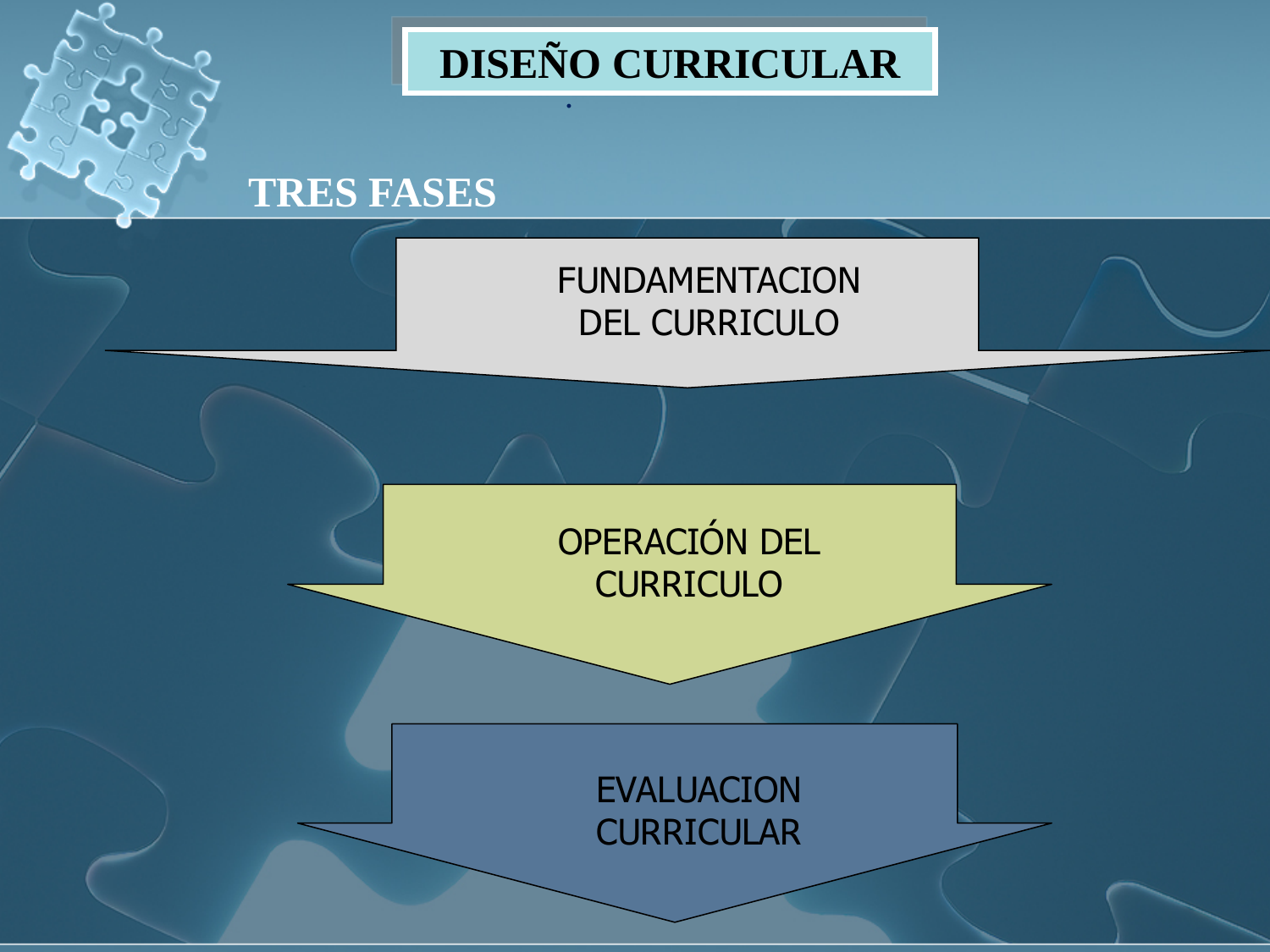

DISEÑO CURRICULAR
.
TRES FASES

FUNDAMENTACION DEL CURRICULO

OPERACIÓN DEL CURRICULO

EVALUACION CURRICULAR